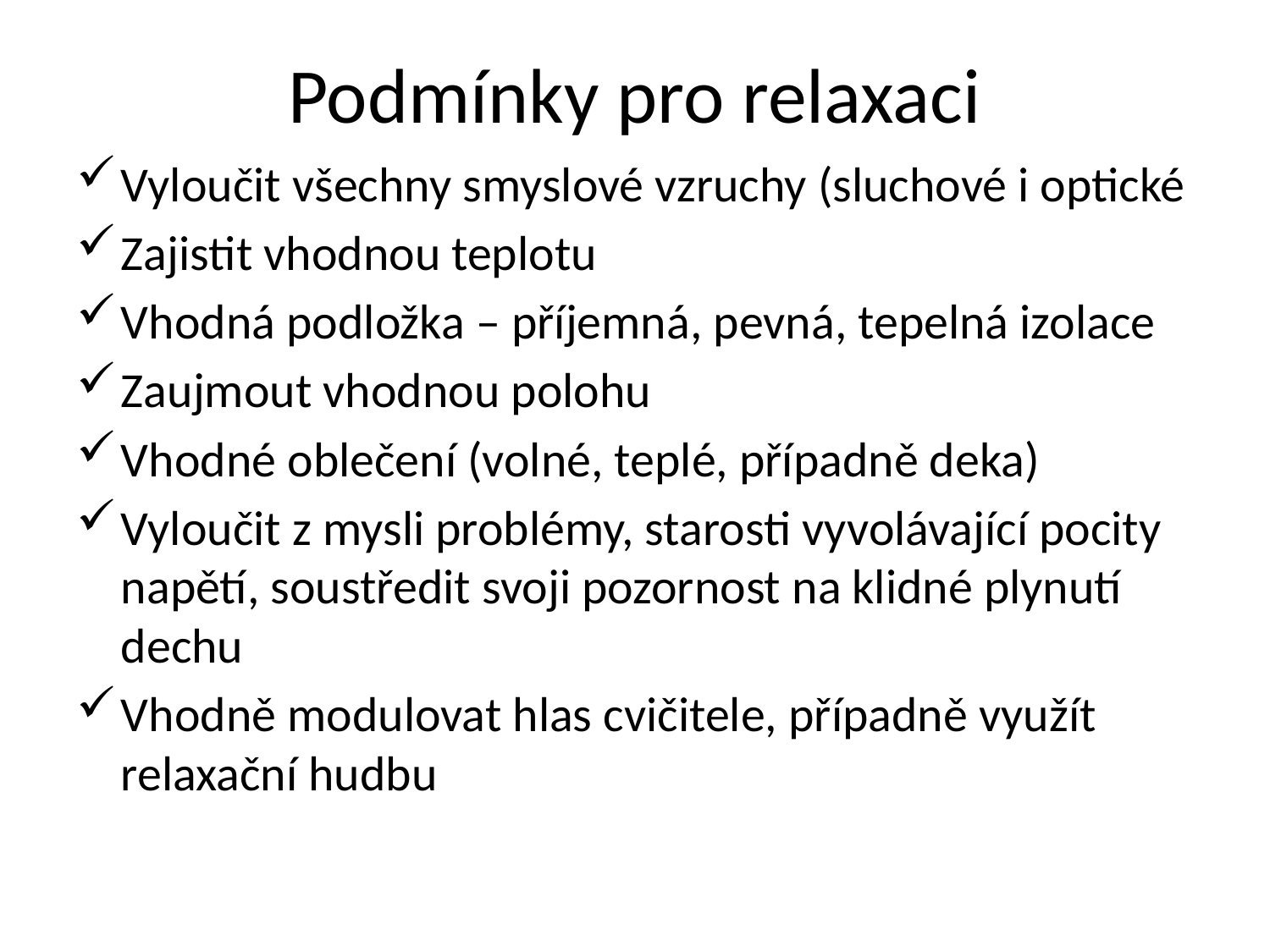

# Podmínky pro relaxaci
Vyloučit všechny smyslové vzruchy (sluchové i optické
Zajistit vhodnou teplotu
Vhodná podložka – příjemná, pevná, tepelná izolace
Zaujmout vhodnou polohu
Vhodné oblečení (volné, teplé, případně deka)
Vyloučit z mysli problémy, starosti vyvolávající pocity napětí, soustředit svoji pozornost na klidné plynutí dechu
Vhodně modulovat hlas cvičitele, případně využít relaxační hudbu